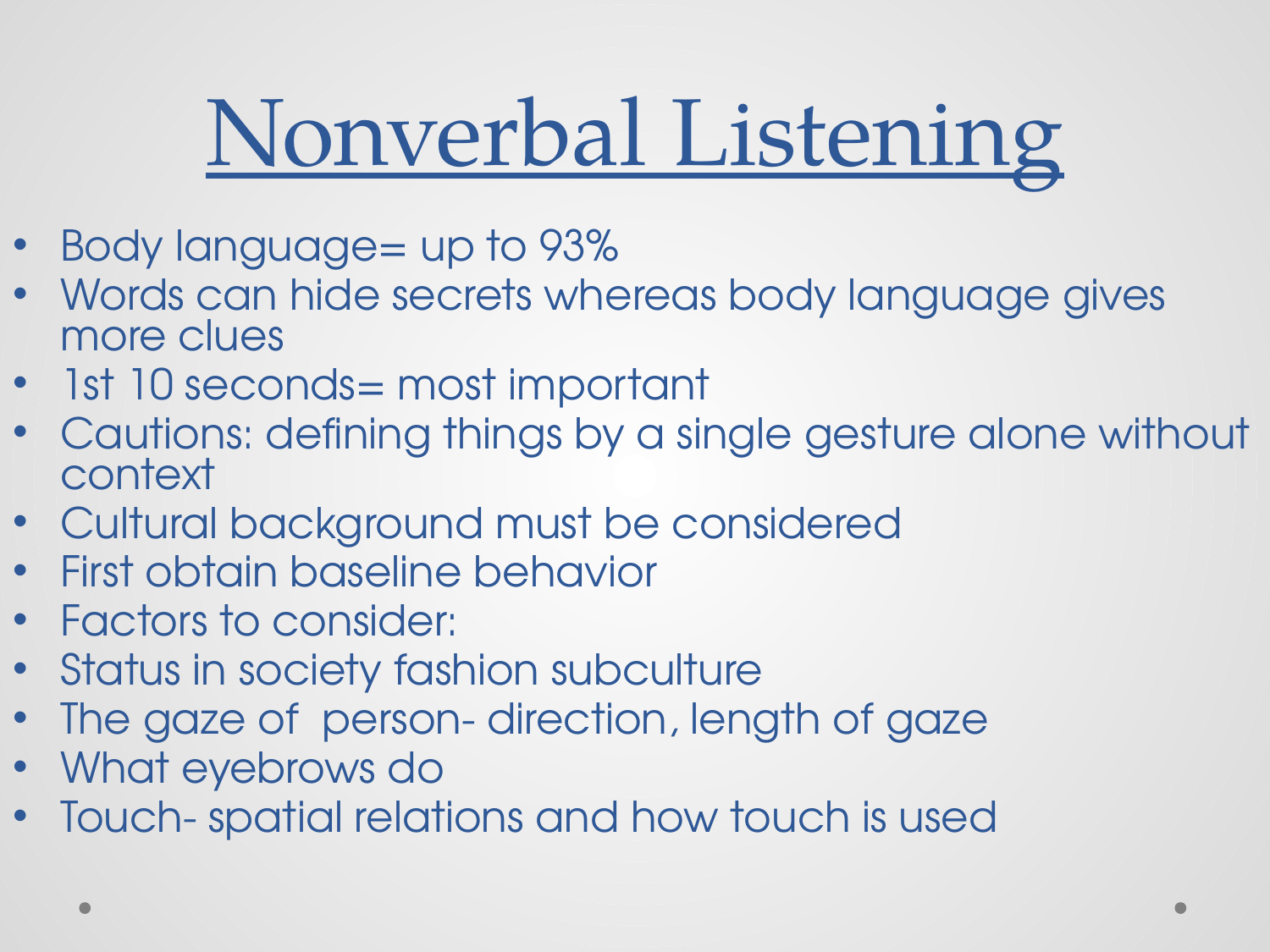

# Nonverbal Listening
Body language= up to 93%
Words can hide secrets whereas body language gives more clues
1st 10 seconds= most important
Cautions: defining things by a single gesture alone without context
Cultural background must be considered
First obtain baseline behavior
Factors to consider:
Status in society fashion subculture
The gaze of  person- direction, length of gaze
What eyebrows do
Touch- spatial relations and how touch is used